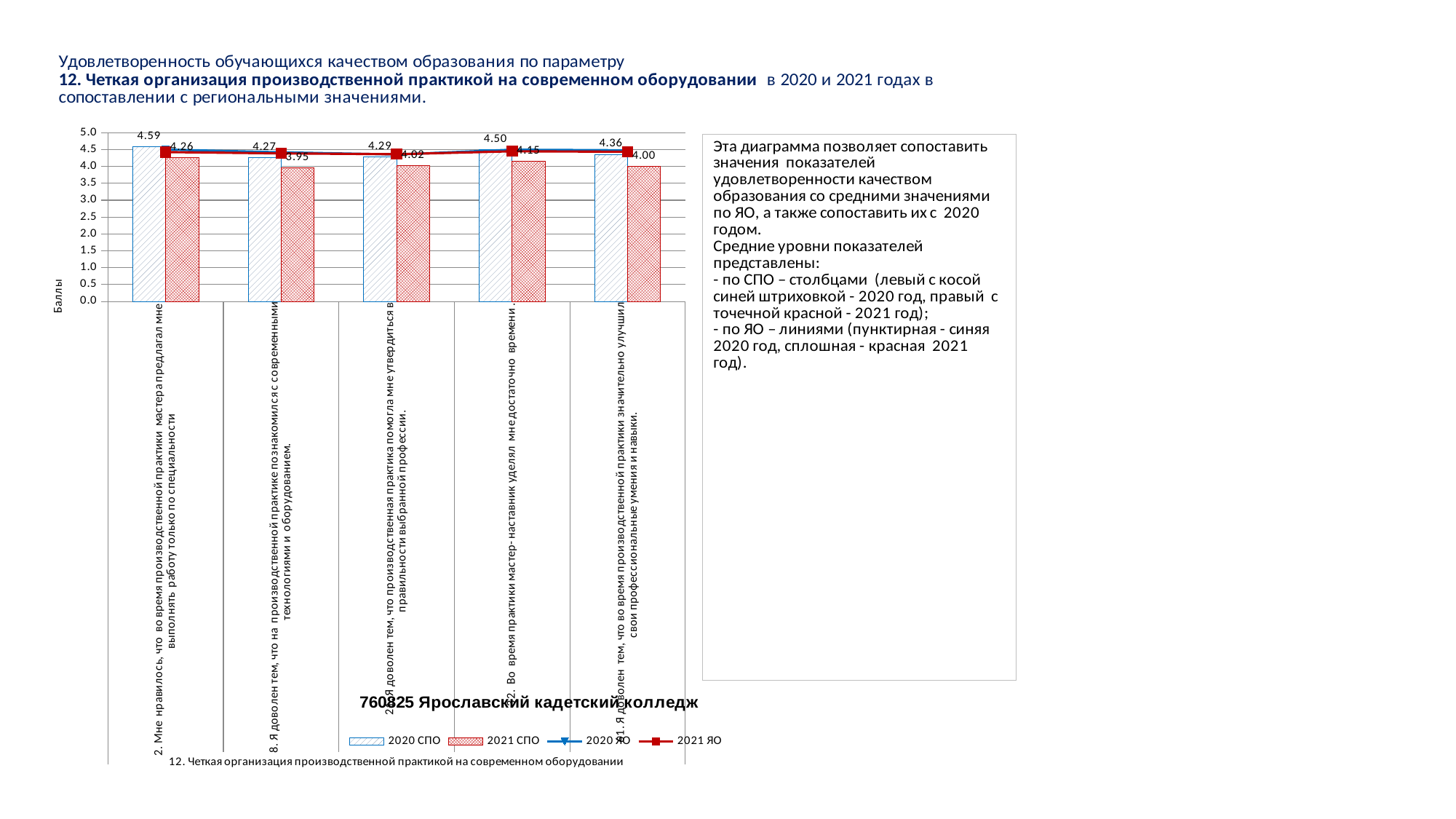

### Chart

| Category | 2020 СПО | 2021 СПО | 2020 ЯО | 2021 ЯО |
|---|---|---|---|---|
| 2. Мне  нравилось, что  во время производственной практики  мастера предлагал мне  выполнять  работу только по специальности | 4.589285714285714 | 4.261083743842365 | 4.502490170380079 | 4.427445449265743 |
| 8. Я доволен тем, что на  производственной практике познакомился с современными технологиями и  оборудованием.  | 4.267857142857143 | 3.9507389162561575 | 4.4204456094364355 | 4.388948809425039 |
| 21. Я доволен тем, что производственная практика помогла мне утвердиться в правильности выбранной профессии. | 4.285714285714286 | 4.024630541871921 | 4.3559633027522935 | 4.365054343317016 |
| 32.  Во  время практики мастер- наставник уделял  мне достаточно  времени . | 4.5 | 4.147783251231527 | 4.499344692005242 | 4.451754749854808 |
| 61. Я доволен  тем, что во время производственной практики значительно улучшил свои профессиональные умения и навыки. | 4.357142857142857 | 4.004926108374384 | 4.480733944954128 | 4.437318509914544 |